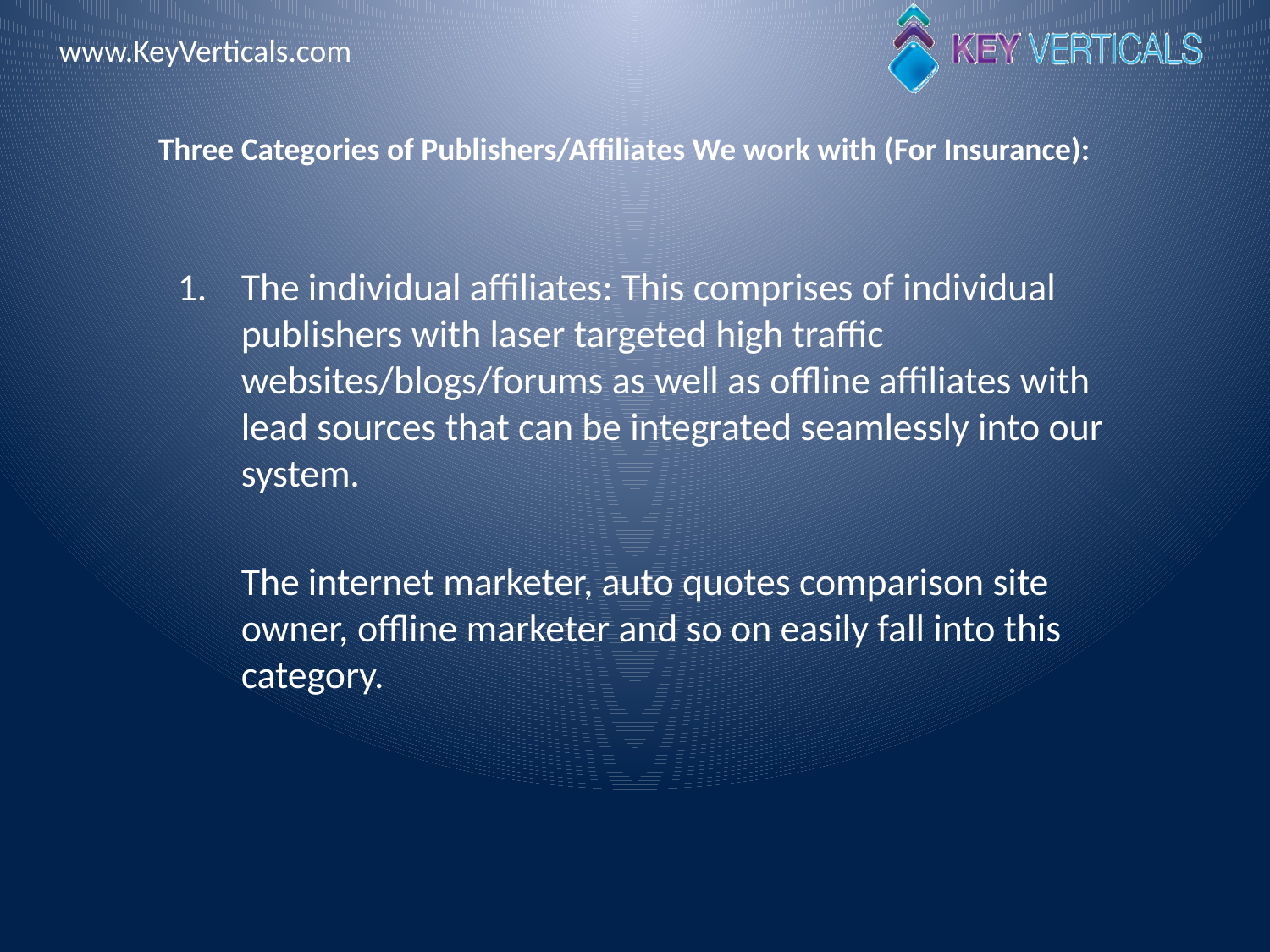

# Three Categories of Publishers/Affiliates We work with (For Insurance):
The individual affiliates: This comprises of individual publishers with laser targeted high traffic websites/blogs/forums as well as offline affiliates with lead sources that can be integrated seamlessly into our system.

	The internet marketer, auto quotes comparison site owner, offline marketer and so on easily fall into this category.